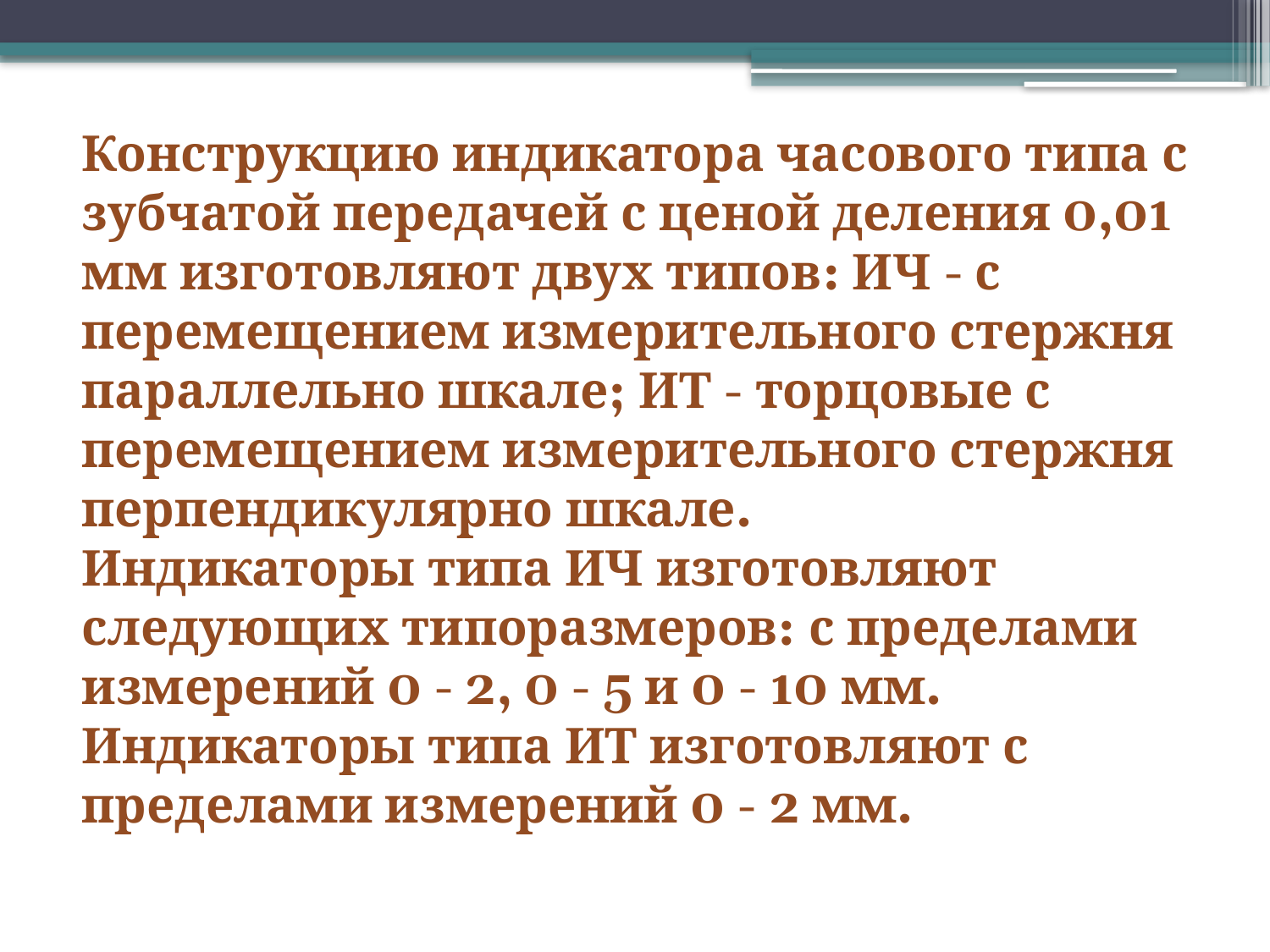

Конструкцию индикатора часового типа с зубчатой передачей с ценой деления 0,01 мм изготовляют двух типов: ИЧ - с перемещением измерительного стержня параллельно шкале; ИТ - торцовые с перемещением измерительного стержня перпендикулярно шкале.
Индикаторы типа ИЧ изготовляют следующих типоразмеров: с пределами измерений 0 - 2, 0 - 5 и 0 - 10 мм.
Индикаторы типа ИТ изготовляют с пределами измерений 0 - 2 мм.